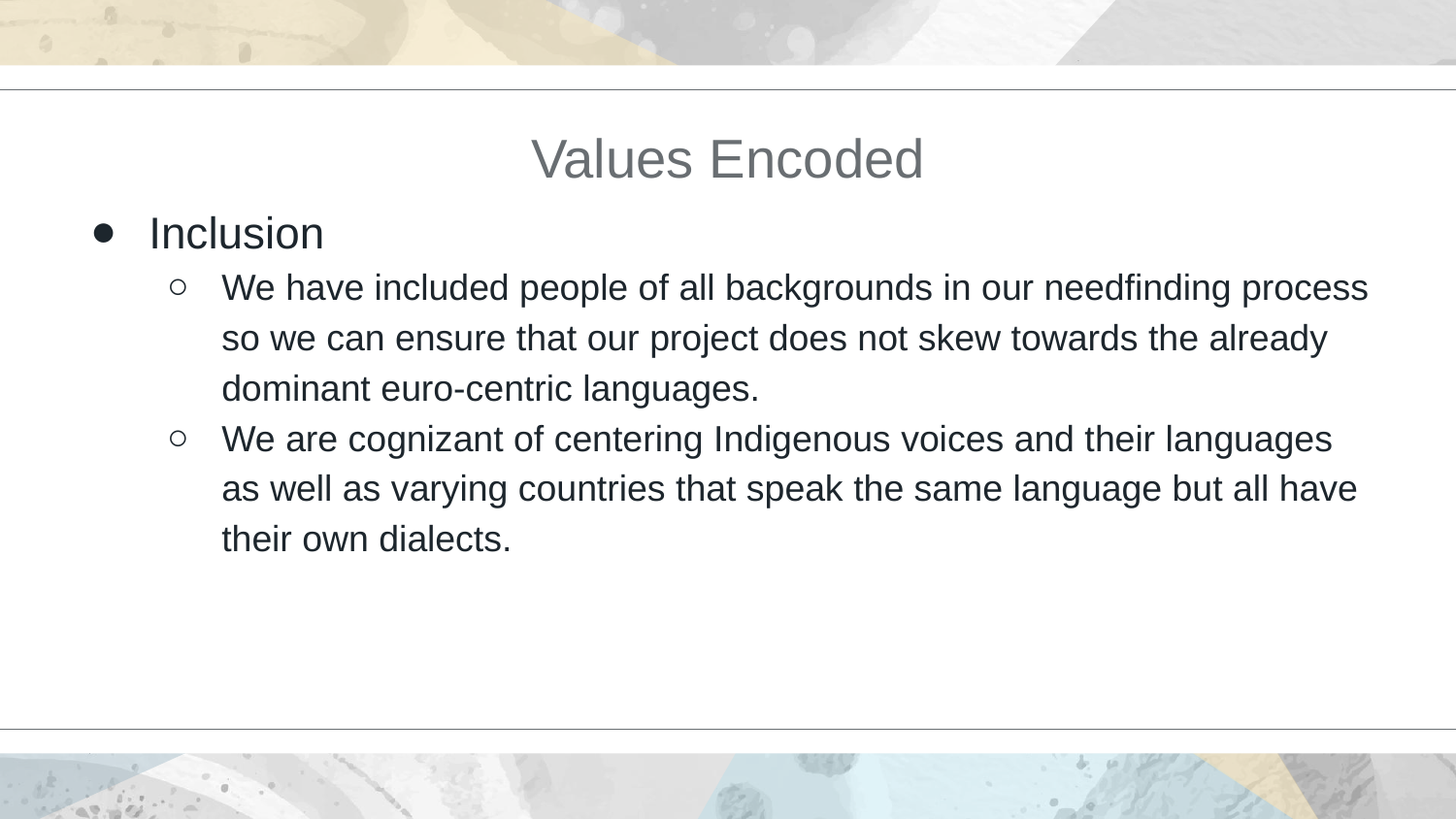

# Values Encoded
Inclusion
We have included people of all backgrounds in our needfinding process so we can ensure that our project does not skew towards the already dominant euro-centric languages.
We are cognizant of centering Indigenous voices and their languages as well as varying countries that speak the same language but all have their own dialects.